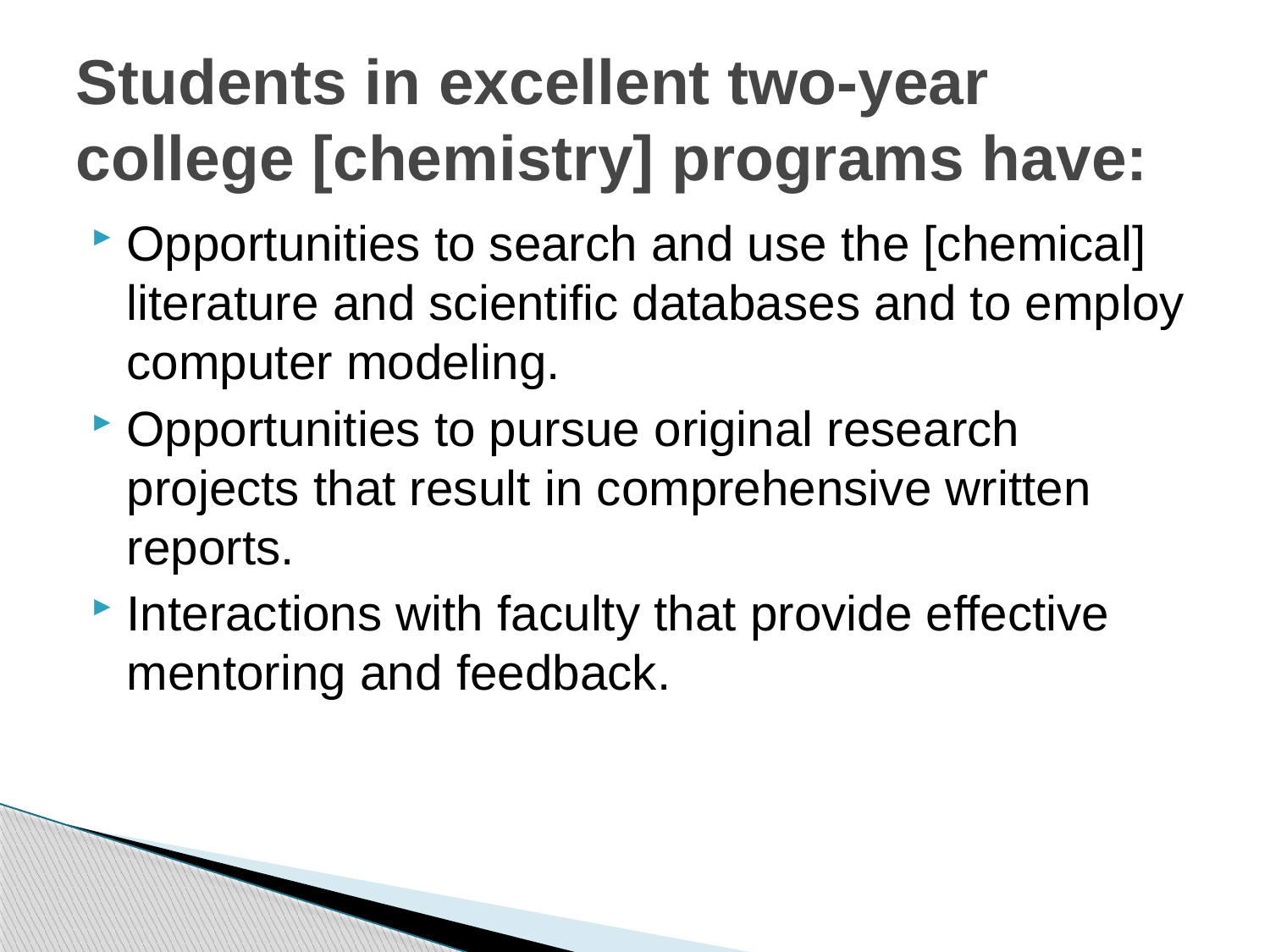

# Students in excellent two-year college [chemistry] programs have:
Opportunities to search and use the [chemical] literature and scientific databases and to employ computer modeling.
Opportunities to pursue original research projects that result in comprehensive written reports.
Interactions with faculty that provide effective mentoring and feedback.